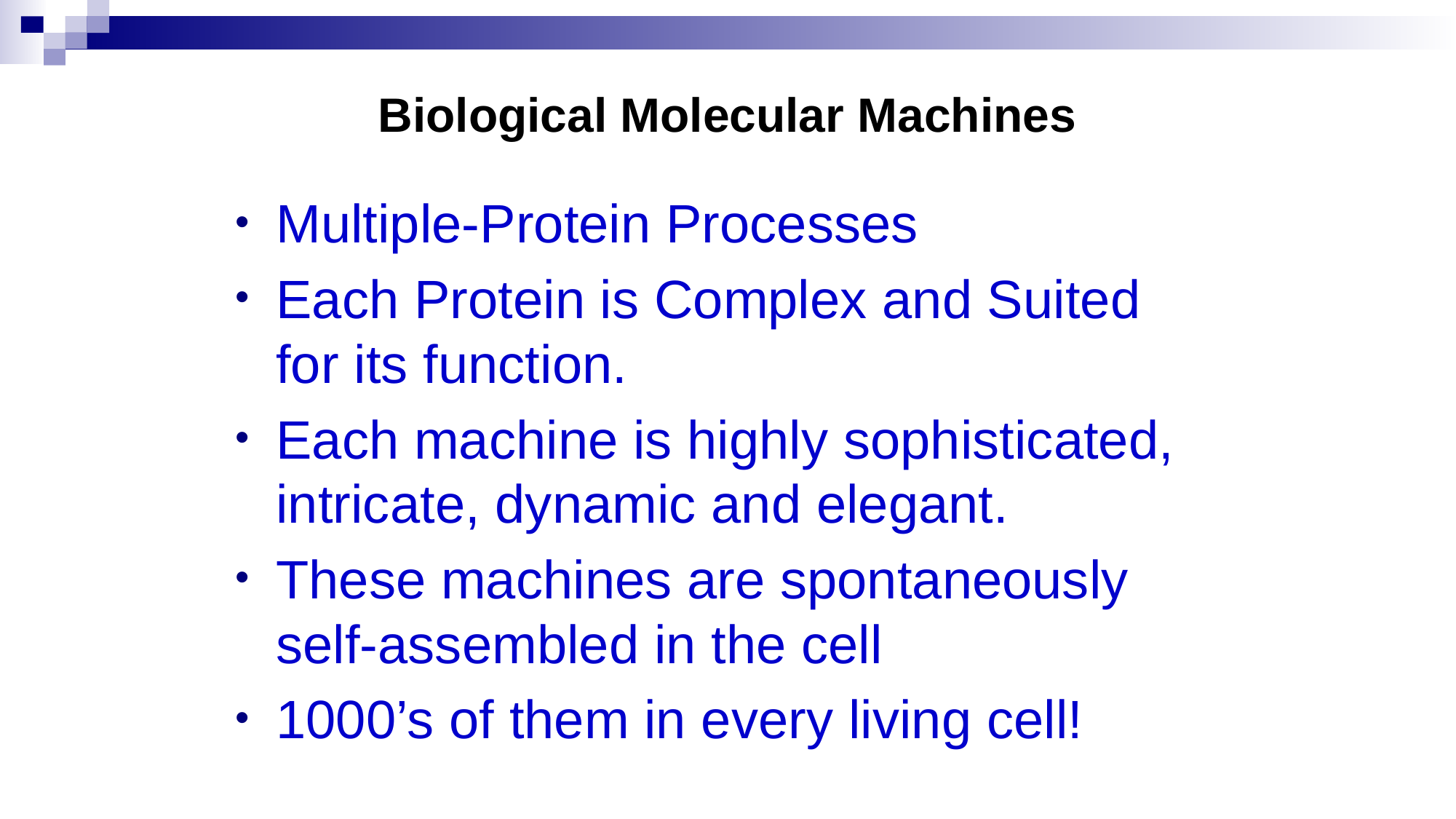

# Biological Molecular Machines
Multiple-Protein Processes
Each Protein is Complex and Suited for its function.
Each machine is highly sophisticated, intricate, dynamic and elegant.
These machines are spontaneously self-assembled in the cell
1000’s of them in every living cell!